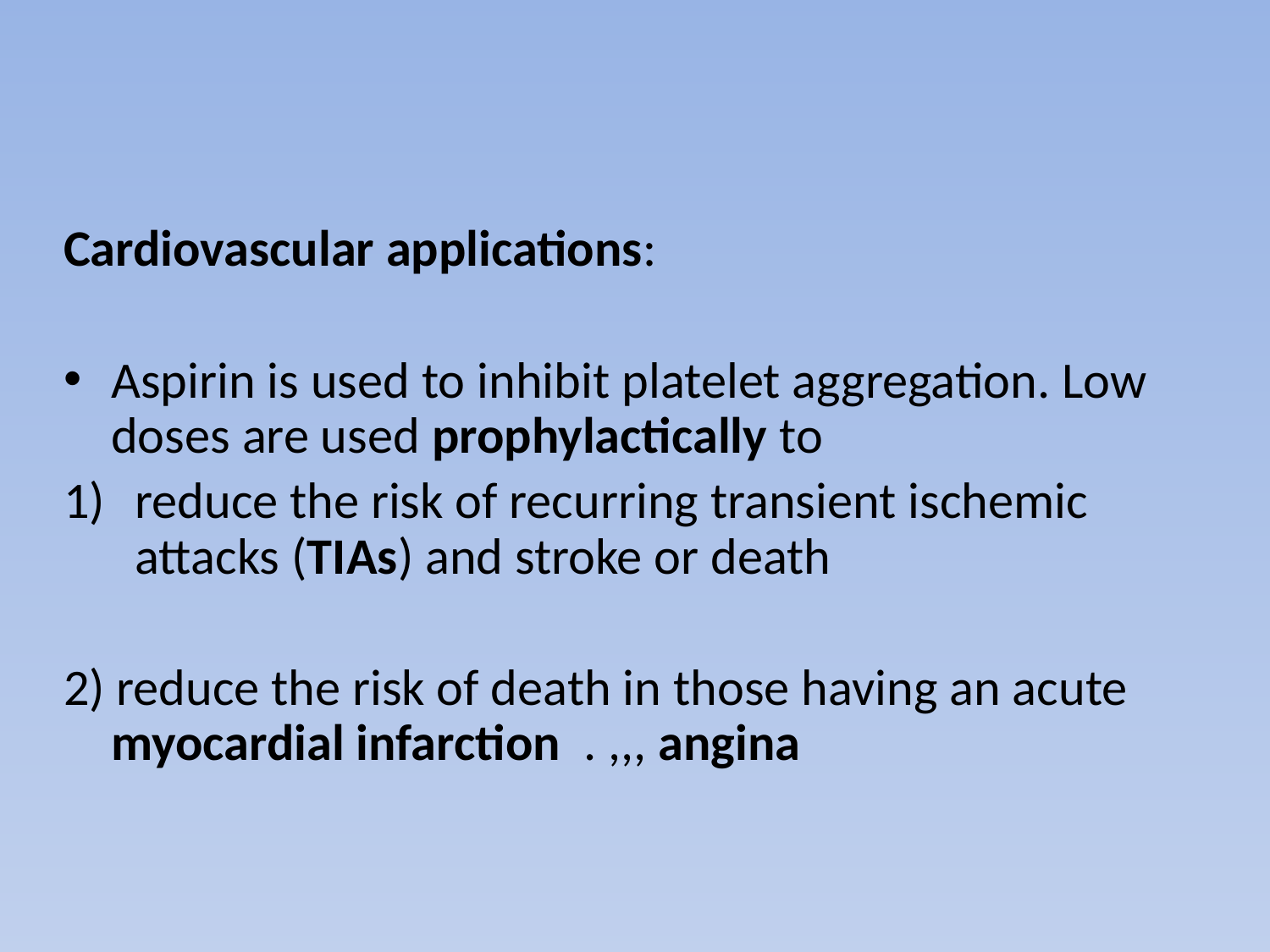

#
Cardiovascular applications:

Aspirin is used to inhibit platelet aggregation. Low doses are used prophylactically to
reduce the risk of recurring transient ischemic attacks (TIAs) and stroke or death

2) reduce the risk of death in those having an acute myocardial infarction  . ,,, angina